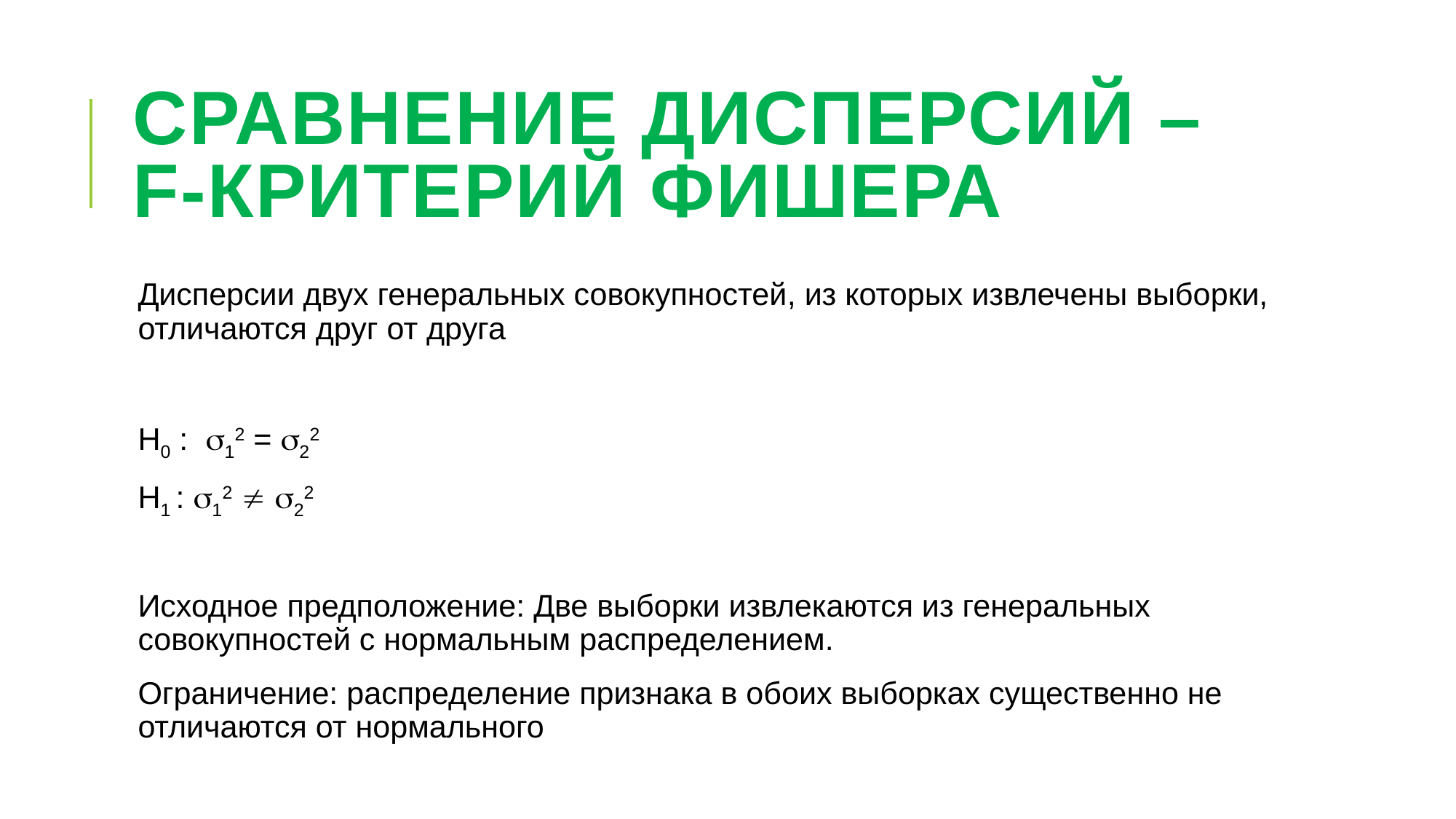

# Сравнение дисперсий – F-критерий Фишера
Дисперсии двух генеральных совокупностей, из которых извлечены выборки, отличаются друг от друга

H0 :  σ12 = σ22
H1 : σ12 ≠ σ22

Исходное предположение: Две выборки извлекаются из генеральных совокупностей с нормальным распределением.
Ограничение: распределение признака в обоих выборках существенно не отличаются от нормального